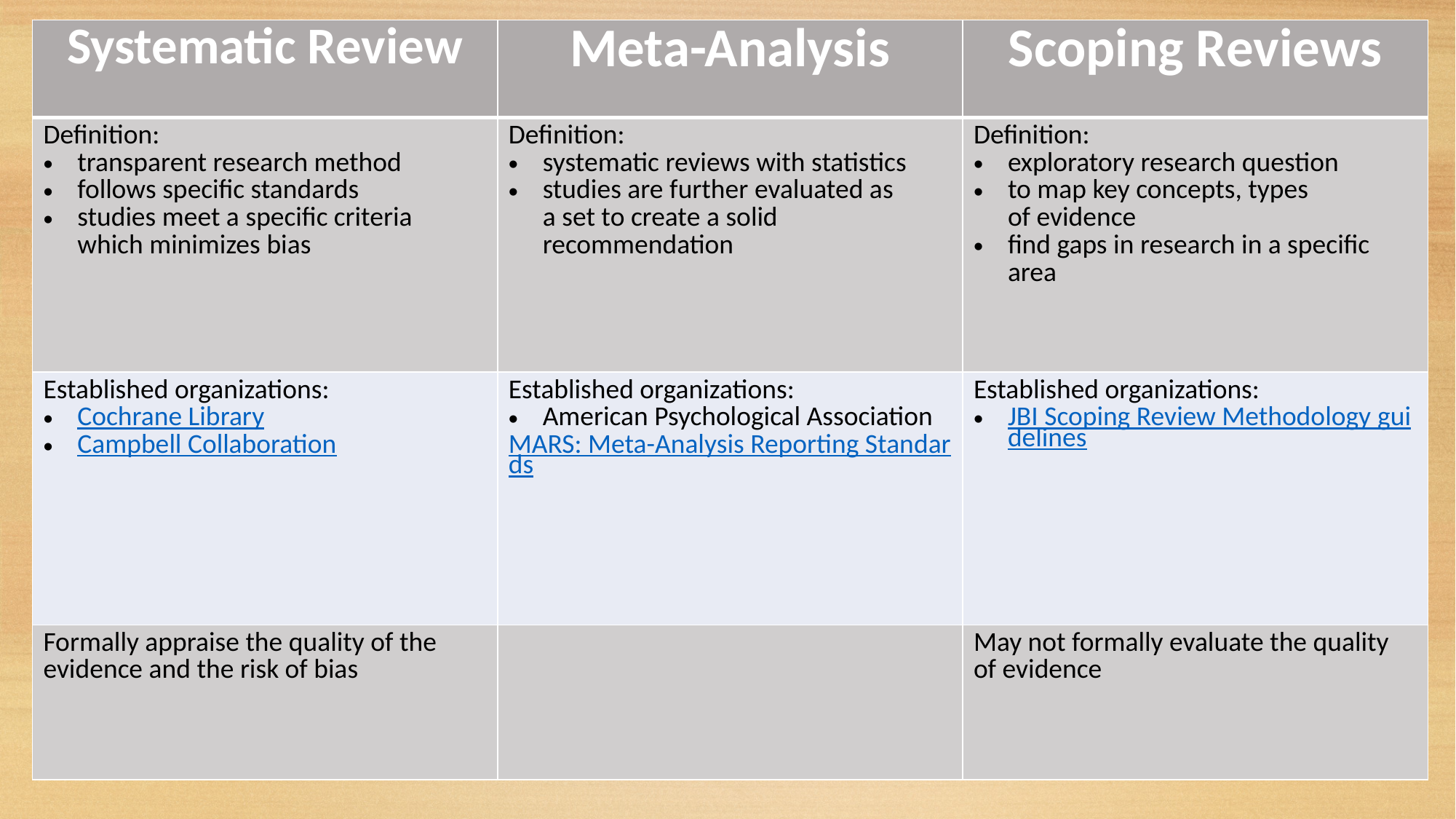

| Systematic Review | Meta-Analysis | Scoping Reviews |
| --- | --- | --- |
| Definition: transparent research method  follows specific standards  studies meet a specific criteria which minimizes bias | Definition: systematic reviews with statistics  studies are further evaluated as a set to create a solid recommendation | Definition: exploratory research question to map key concepts, types of evidence find gaps in research in a specific area |
| Established organizations: Cochrane Library Campbell Collaboration | Established organizations: American Psychological Association MARS: Meta-Analysis Reporting Standards | Established organizations: JBI Scoping Review Methodology guidelines |
| Formally appraise the quality of the evidence and the risk of bias |  | May not formally evaluate the quality of evidence |
#